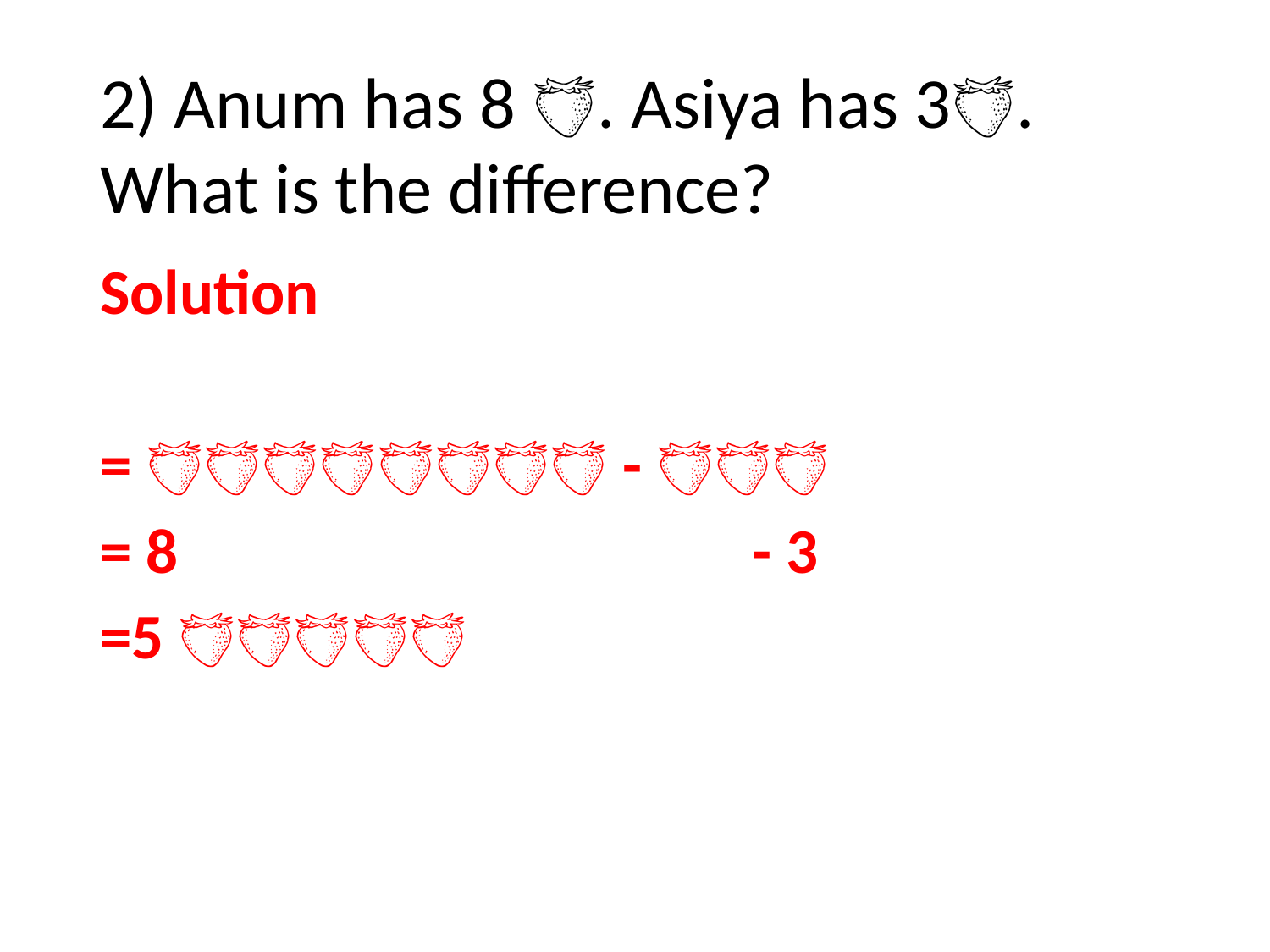

# 2) Anum has 8 ﻿🍓. Asiya has 3🍓. What is the difference?

Solution

= 🍓🍓🍓🍓🍓🍓🍓🍓 - 🍓🍓🍓
= 8                                        - 3
=5 🍓🍓🍓🍓🍓